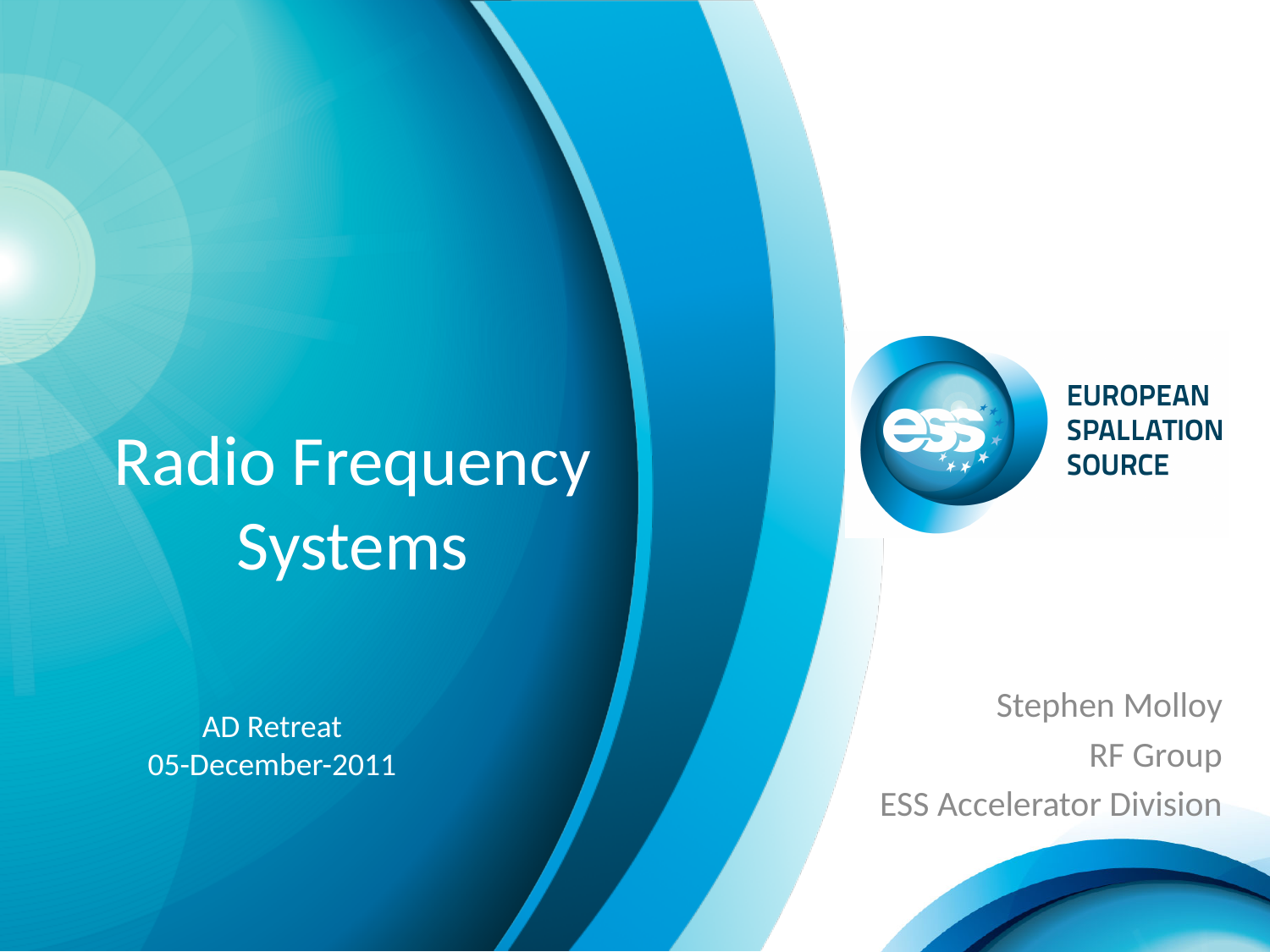

# Radio Frequency Systems
Stephen Molloy
RF Group
ESS Accelerator Division
AD Retreat
05-December-2011